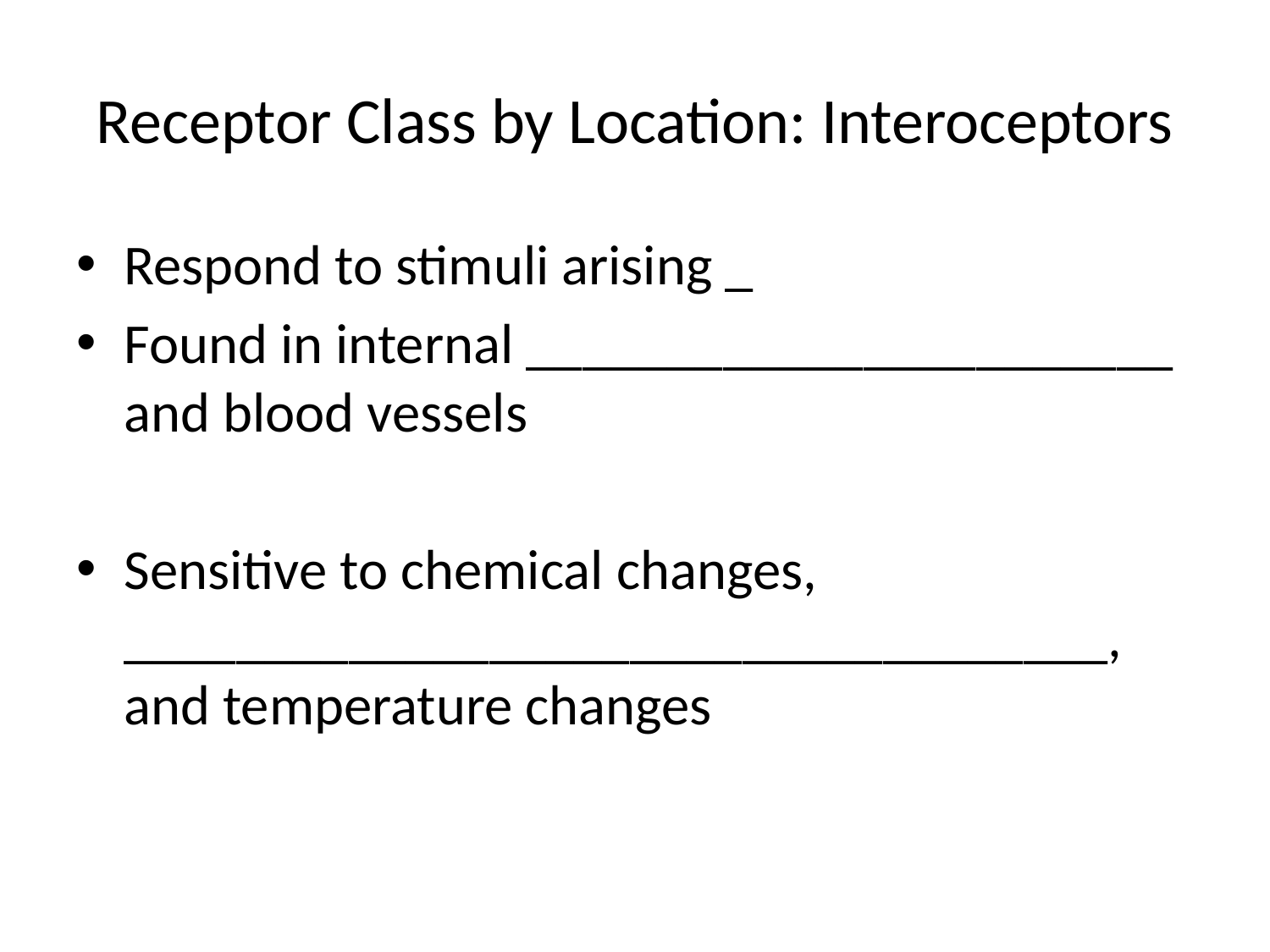

# Receptor Class by Location: Interoceptors
Respond to stimuli arising _
Found in internal _______________________ and blood vessels

Sensitive to chemical changes, ___________________________________, and temperature changes